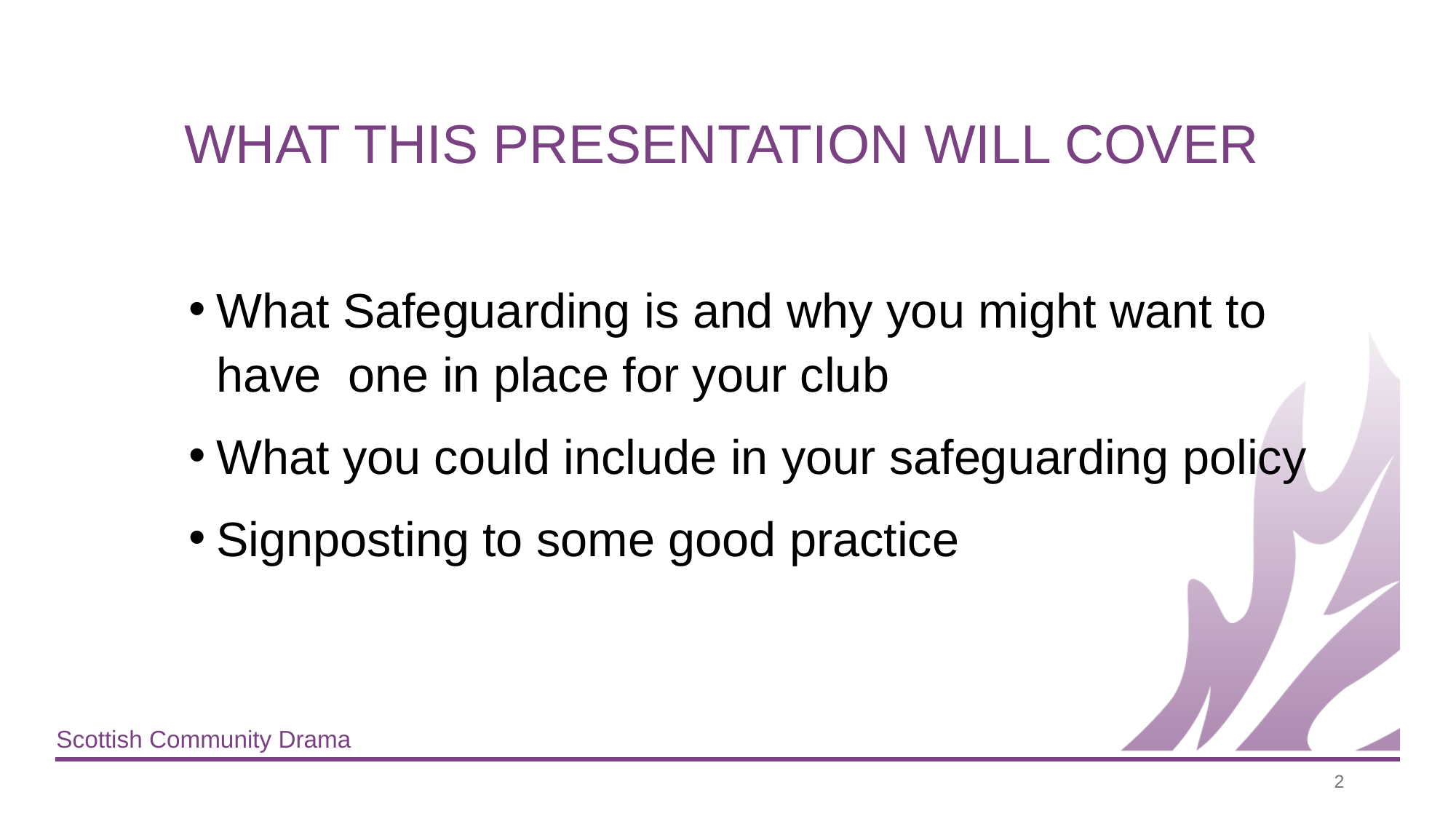

WHAT THIS PRESENTATION WILL COVER
What Safeguarding is and why you might want to have  one in place for your club
What you could include in your safeguarding policy
Signposting to some good practice
2